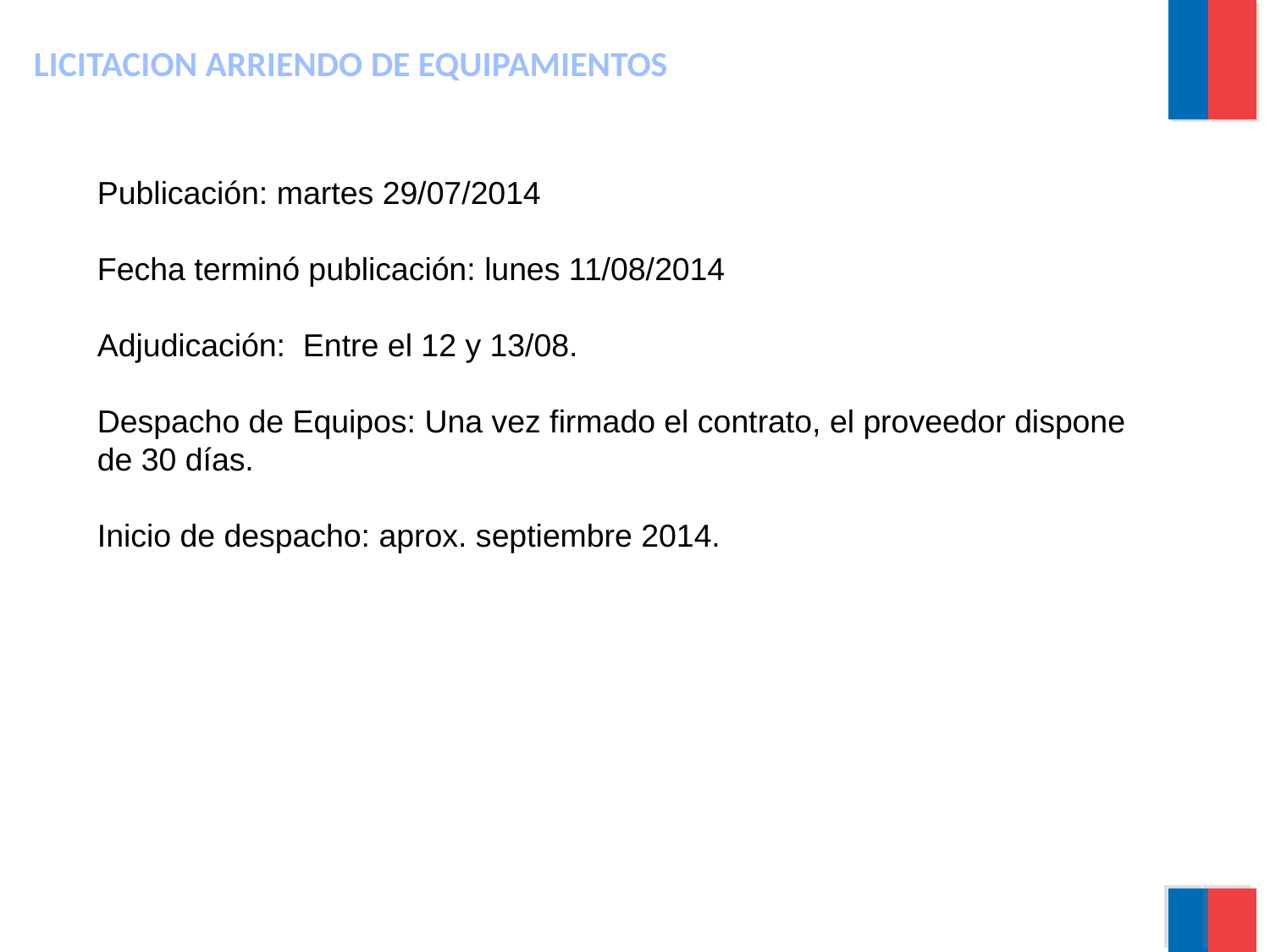

# LICITACION ARRIENDO DE EQUIPAMIENTOS
Publicación: martes 29/07/2014

Fecha terminó publicación: lunes 11/08/2014

Adjudicación:  Entre el 12 y 13/08.

Despacho de Equipos: Una vez firmado el contrato, el proveedor dispone de 30 días.

Inicio de despacho: aprox. septiembre 2014.